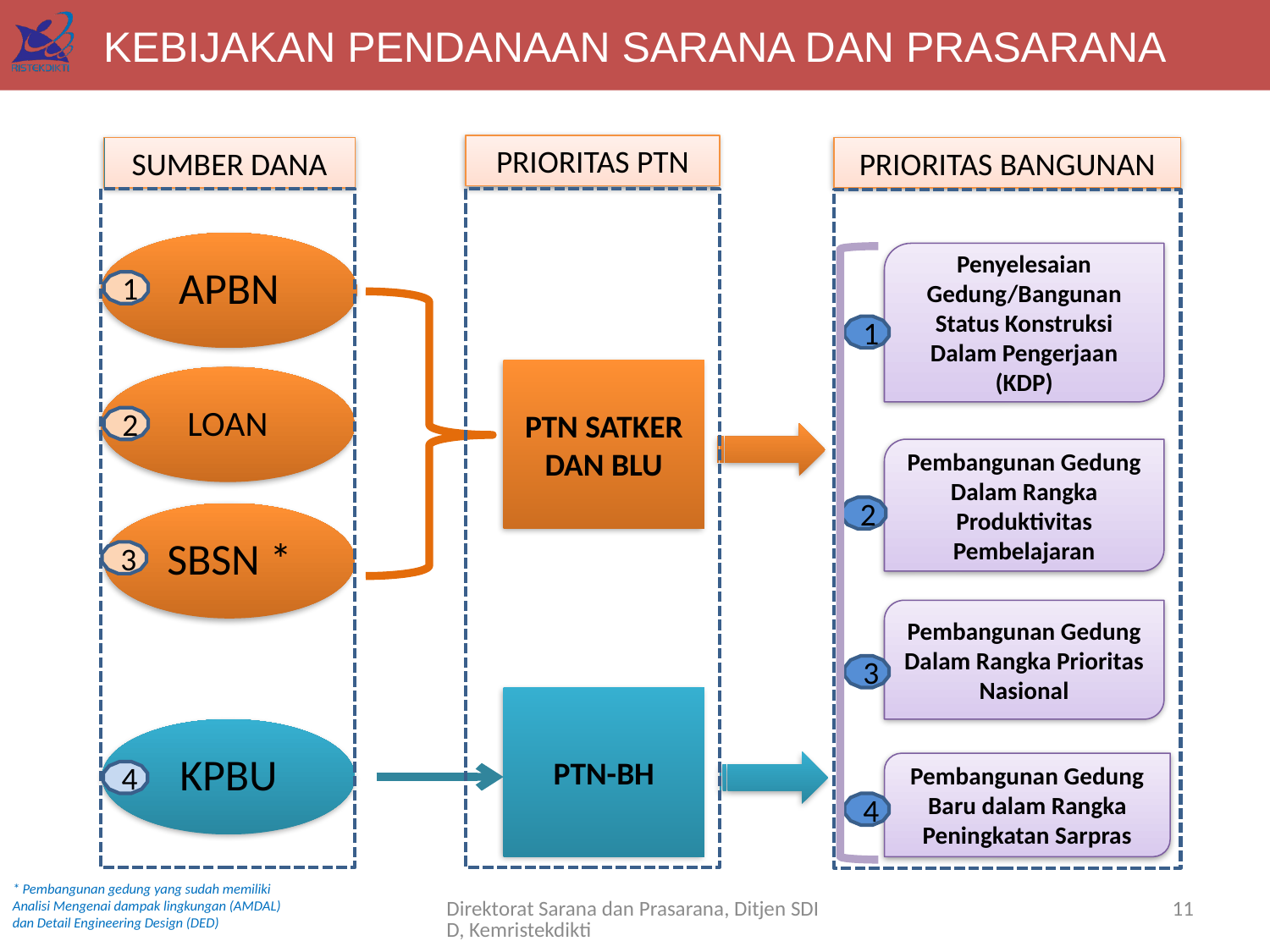

# KEBIJAKAN PENDANAAN SARANA DAN PRASARANA

PRIORITAS PTN
SUMBER DANA
PRIORITAS BANGUNAN

APBN
Penyelesaian Gedung/Bangunan Status Konstruksi Dalam Pengerjaan (KDP)

1

1
PTN SATKER DAN BLU
LOAN
2

Pembangunan Gedung Dalam Rangka Produktivitas Pembelajaran
2
SBSN *
3
Pembangunan Gedung Dalam Rangka Prioritas Nasional
3
PTN-BH
KPBU

Pembangunan Gedung Baru dalam Rangka Peningkatan Sarpras
4
4
* Pembangunan gedung yang sudah memiliki Analisi Mengenai dampak lingkungan (AMDAL)
dan Detail Engineering Design (DED)
Direktorat Sarana dan Prasarana, Ditjen SDID, Kemristekdikti
11